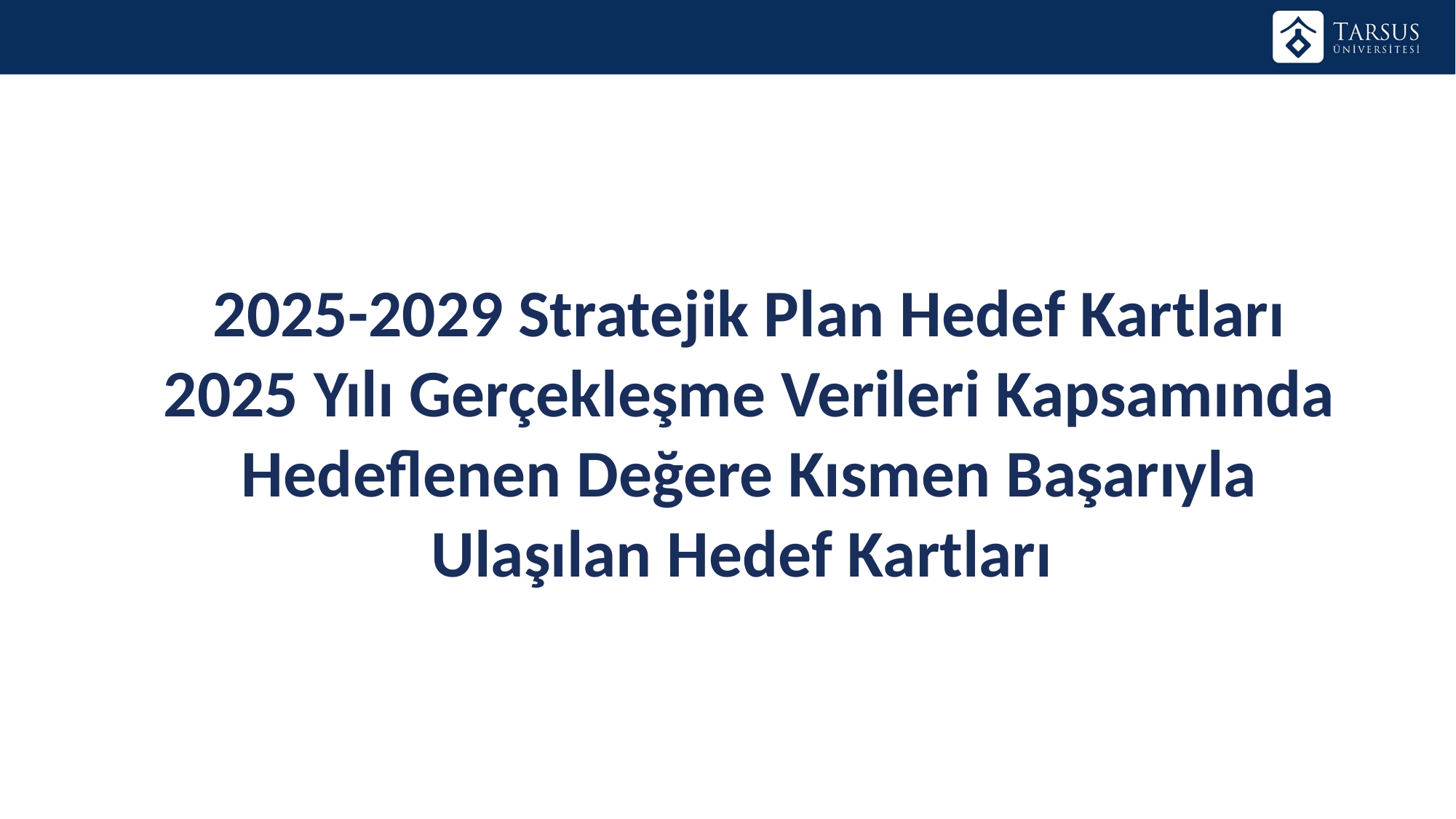

2025-2029 Stratejik Plan Hedef Kartları 2025 Yılı Gerçekleşme Verileri Kapsamında Hedeflenen Değere Kısmen Başarıyla Ulaşılan Hedef Kartları